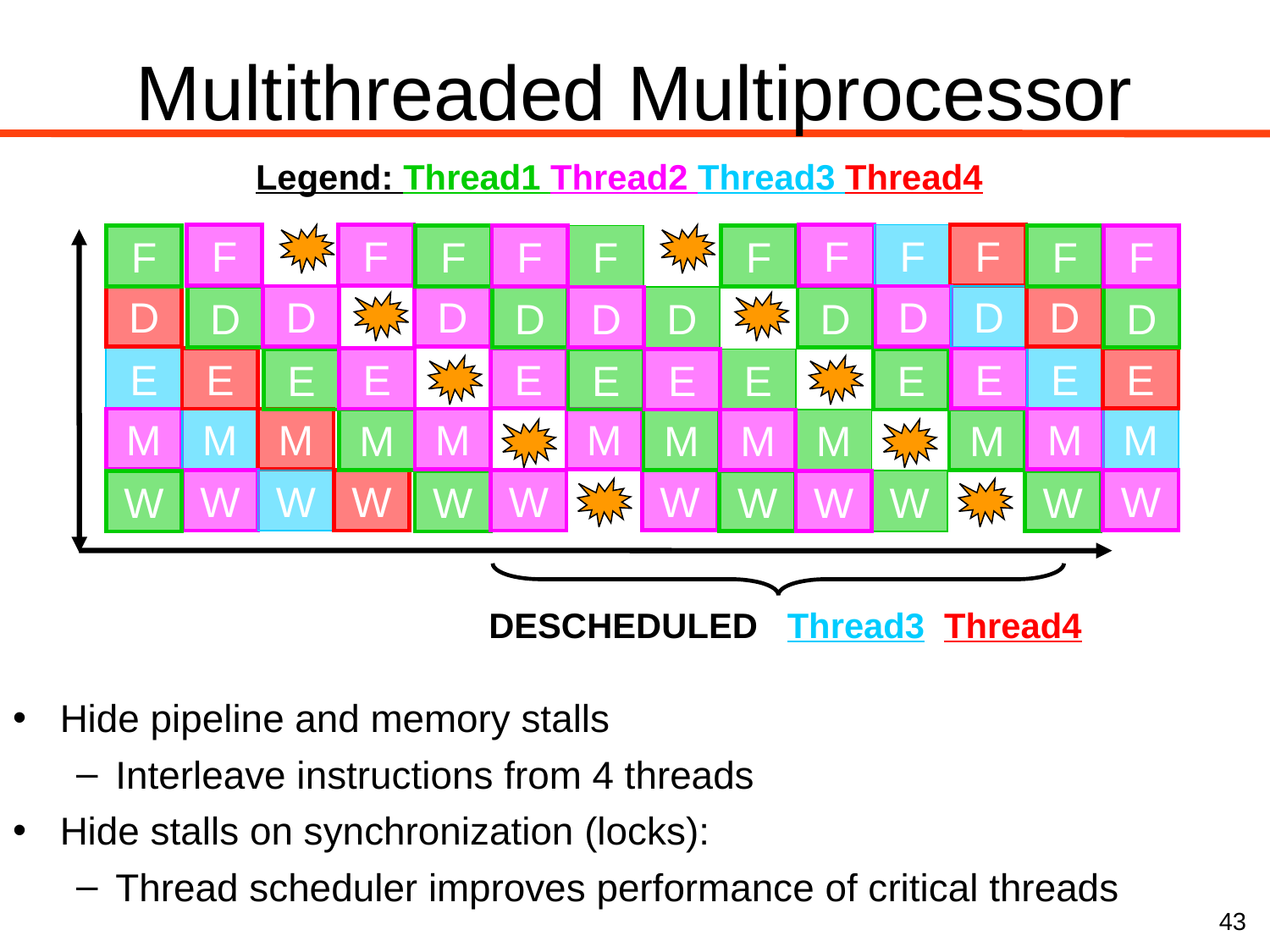

Multithreaded Multiprocessor
Legend: Thread1 Thread2 Thread3 Thread4
F

F

F
F
F
D
D
D
D

E
E
E
E

M
M
M
M

W
W
W
W

F
F
F
F
F
F
D
D
D
D
D
E
E
E
E
M
M
M
W
W
F

D
D
D
5 stages
E
E
E
E
M
M
M
M
M
W
W
W
W
W
W
Time

DESCHEDULED   Thread3  Thread4
Hide pipeline and memory stalls
Interleave instructions from 4 threads
Hide stalls on synchronization (locks):
Thread scheduler improves performance of critical threads
43